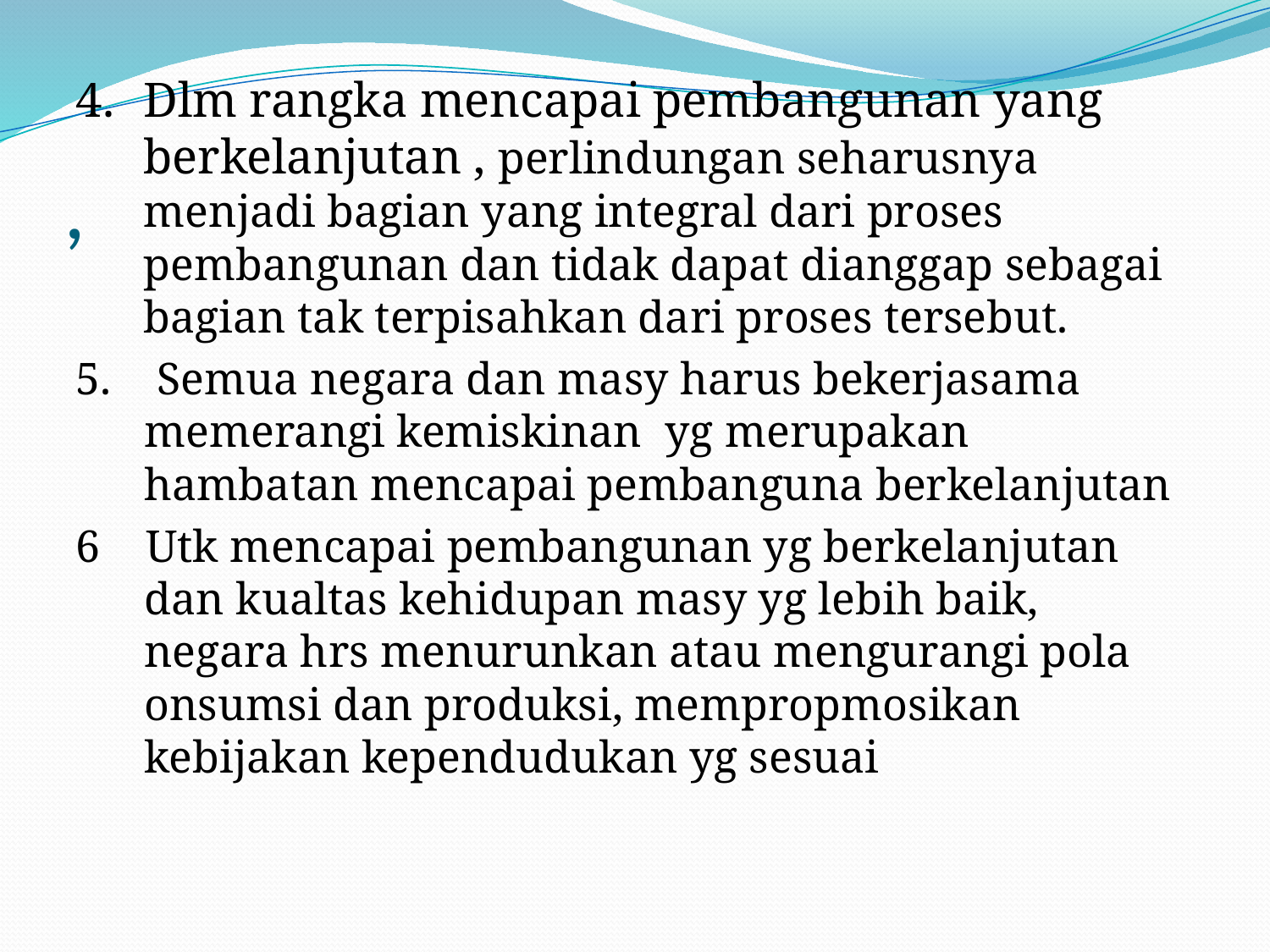

4. 	Dlm rangka mencapai pembangunan yang berkelanjutan , perlindungan seharusnya menjadi bagian yang integral dari proses pembangunan dan tidak dapat dianggap sebagai bagian tak terpisahkan dari proses tersebut.
5.    Semua negara dan masy harus bekerjasama memerangi kemiskinan  yg merupakan hambatan mencapai pembanguna berkelanjutan
6    Utk mencapai pembangunan yg berkelanjutan dan kualtas kehidupan masy yg lebih baik, negara hrs menurunkan atau mengurangi pola onsumsi dan produksi, mempropmosikan kebijakan kependudukan yg sesuai
# ,